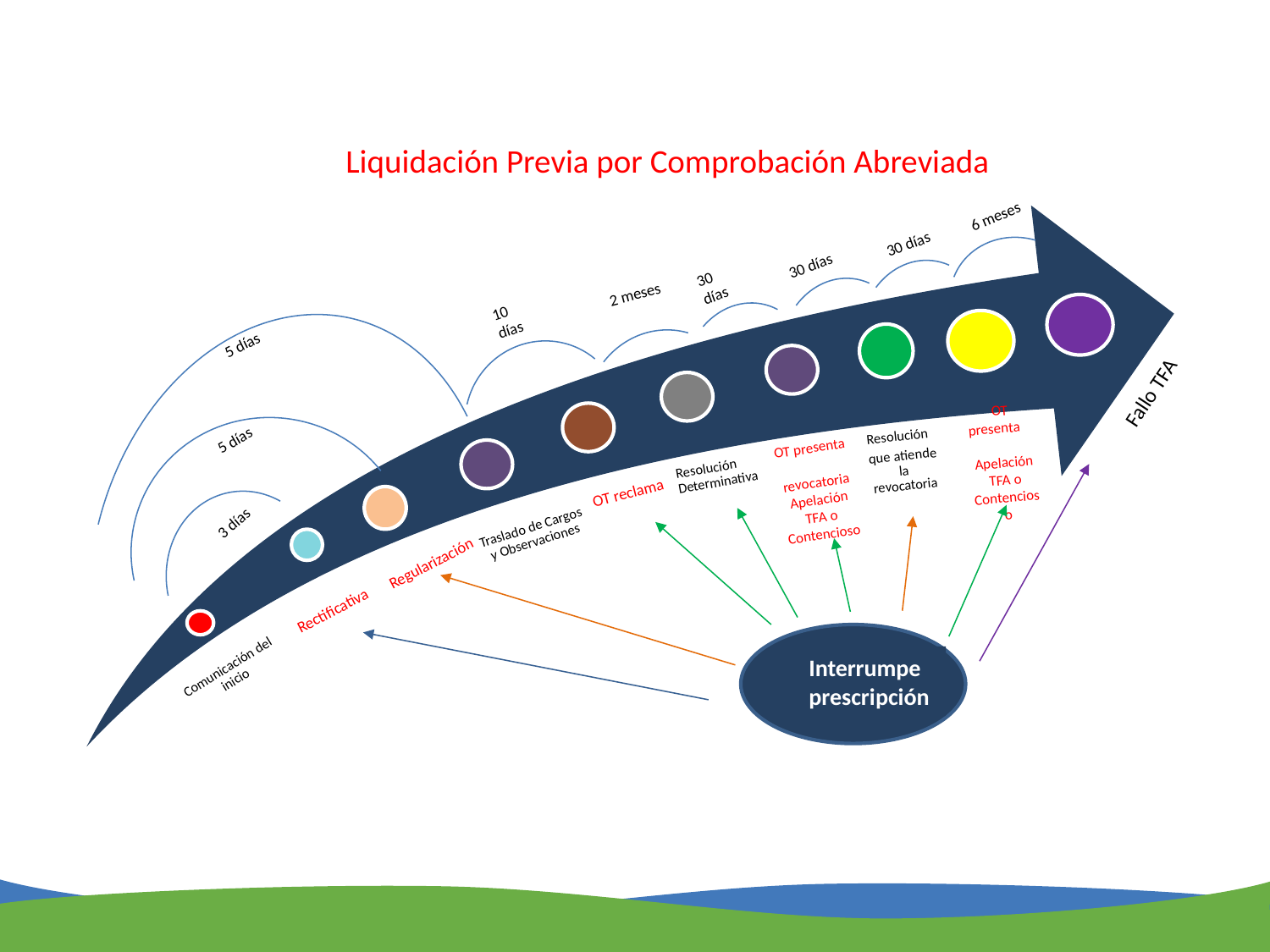

# Liquidación Previa por Comprobación Abreviada
6 meses

30 días

30 días
30 días

2 meses

10 días

5 días

Fallo TFA

OT presenta           Apelación TFA o Contencioso

Resolución Determinativa

Resolución
que atiende la revocatoria

5 días
OT presenta           revocatoria
Apelación TFA o Contencioso

OT reclama

Traslado de Cargos y Observaciones

3 días

Regularización

Rectificativa

Interrumpe prescripción

Comunicación del inicio